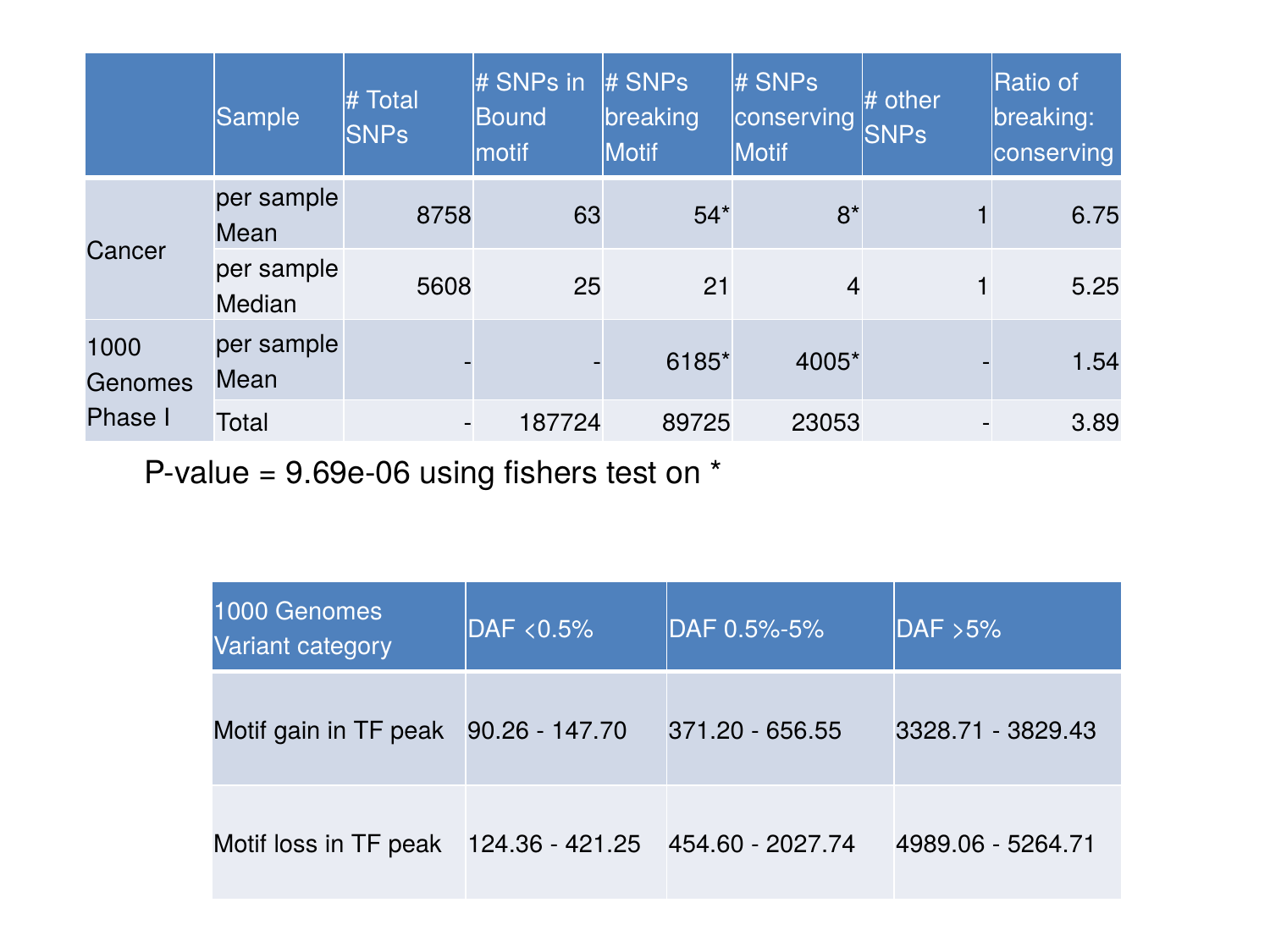

|  | Sample | # Total SNPs | # SNPs in Bound motif | # SNPs breaking Motif | # SNPs conserving Motif | # other SNPs | Ratio of breaking: conserving |
| --- | --- | --- | --- | --- | --- | --- | --- |
| Cancer | per sample Mean | 8758 | 63 | 54\* | 8\* | 1 | 6.75 |
|  | per sample Median | 5608 | 25 | 21 | 4 | 1 | 5.25 |
| 1000 Genomes Phase I | per sample Mean | - | - | 6185\* | 4005\* | - | 1.54 |
|  | Total | - | 187724 | 89725 | 23053 | - | 3.89 |
P-value = 9.69e-06 using fishers test on *
| 1000 Genomes Variant category | DAF <0.5% | DAF 0.5%-5% | DAF >5% |
| --- | --- | --- | --- |
| Motif gain in TF peak | 90.26 - 147.70 | 371.20 - 656.55 | 3328.71 - 3829.43 |
| Motif loss in TF peak | 124.36 - 421.25 | 454.60 - 2027.74 | 4989.06 - 5264.71 |